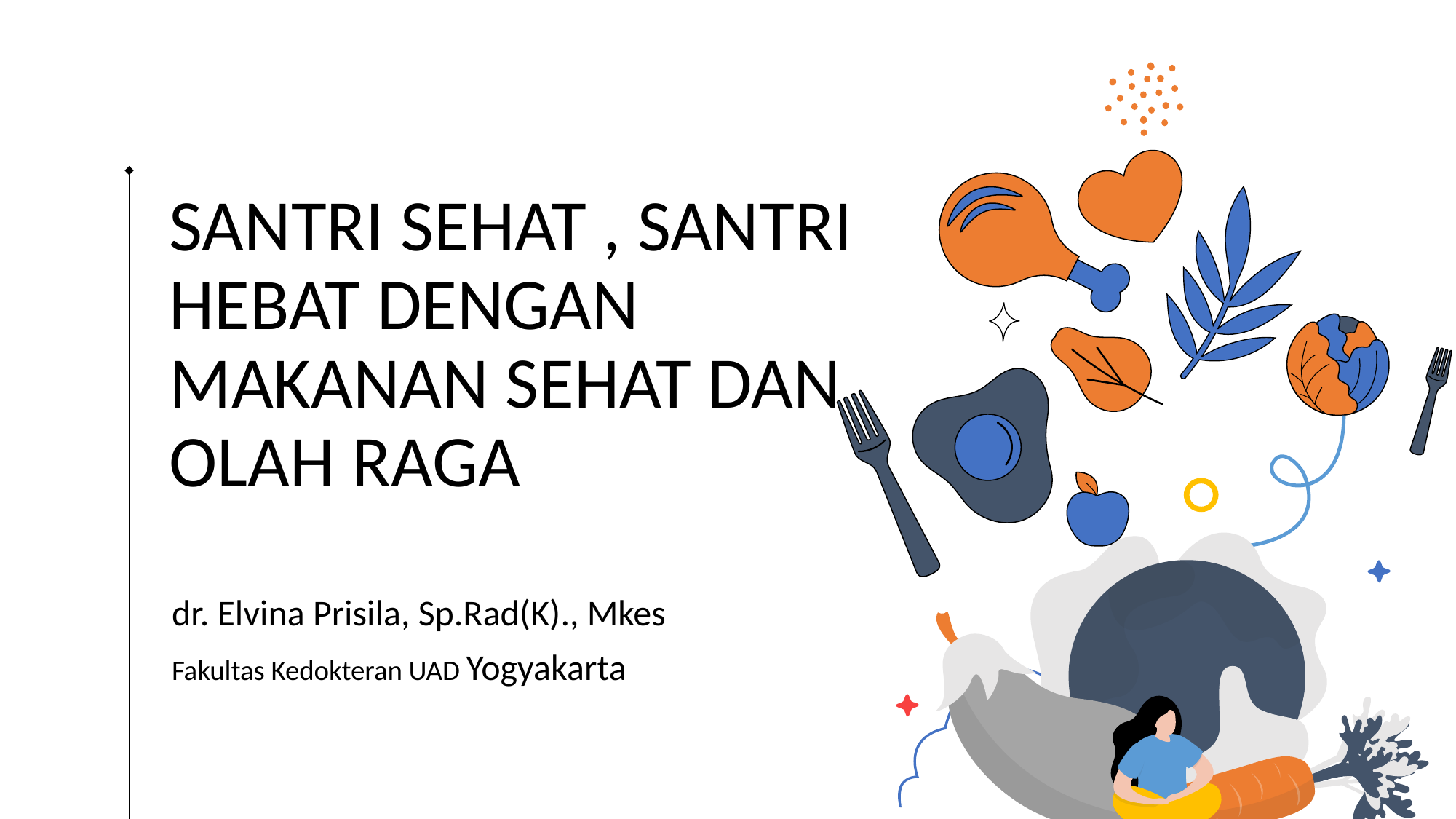

# SANTRI SEHAT , SANTRI HEBAT DENGAN  MAKANAN SEHAT DAN OLAH RAGA

dr. Elvina Prisila, Sp.Rad(K)., Mkes
Fakultas Kedokteran UAD Yogyakarta